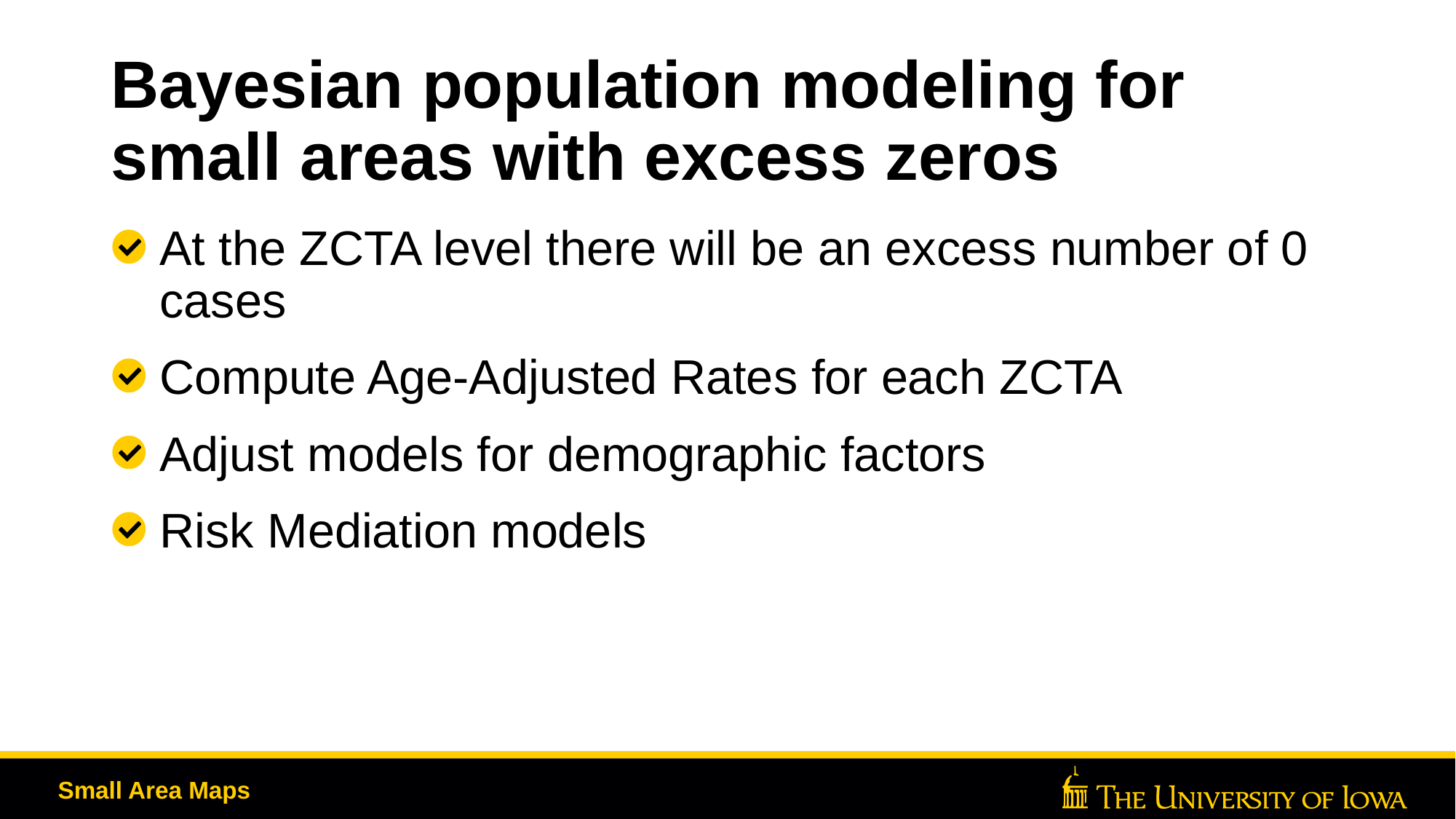

# Bayesian population modeling for small areas with excess zeros
At the ZCTA level there will be an excess number of 0 cases
Compute Age-Adjusted Rates for each ZCTA
Adjust models for demographic factors
Risk Mediation models
Small Area Maps